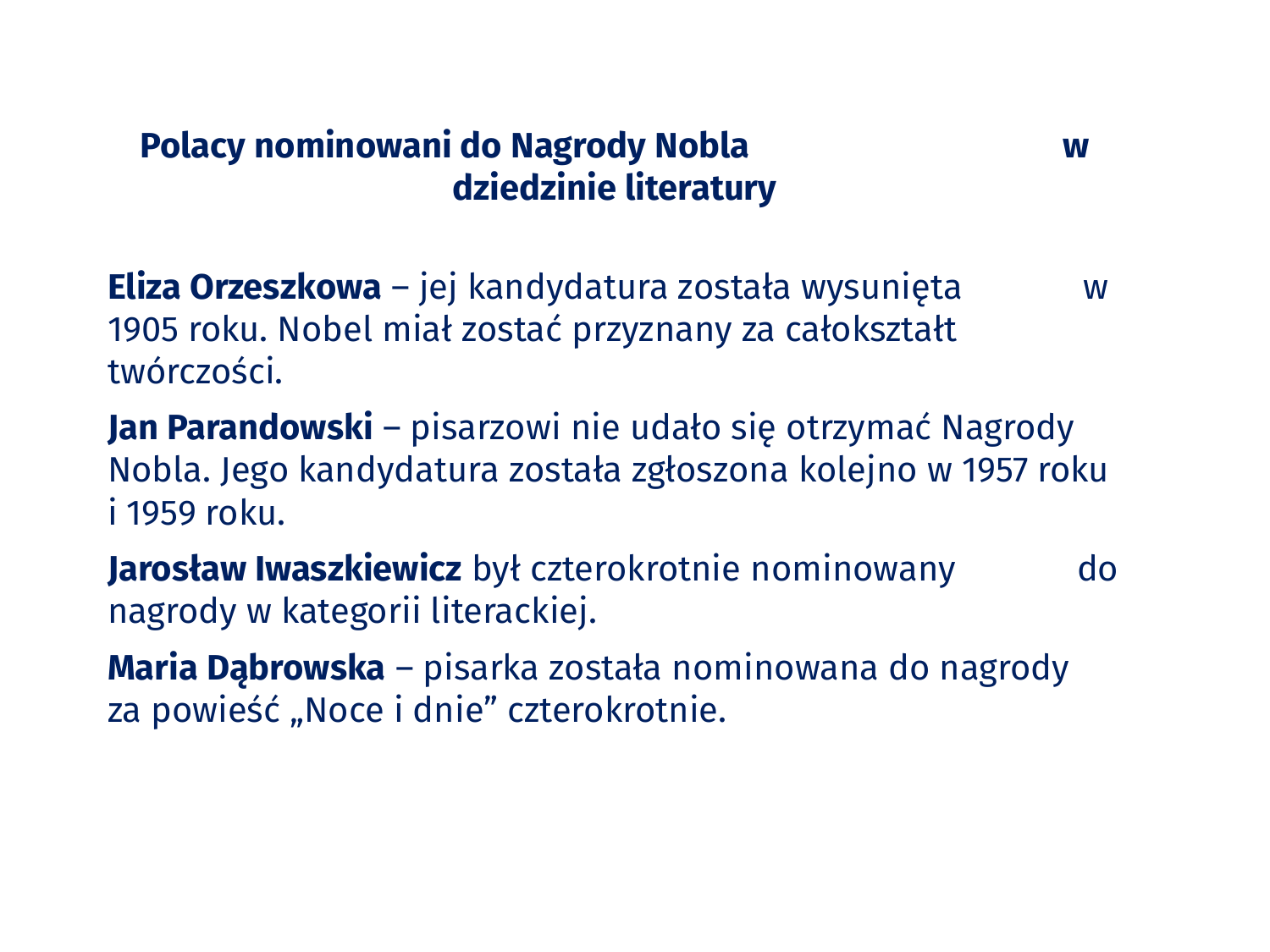

Polacy nominowani do Nagrody Nobla                                     w dziedzinie literatury

Eliza Orzeszkowa – jej kandydatura została wysunięta             w 1905 roku. Nobel miał zostać przyznany za całokształt twórczości.
Jan Parandowski – pisarzowi nie udało się otrzymać Nagrody Nobla. Jego kandydatura została zgłoszona kolejno w 1957 roku i 1959 roku.
Jarosław Iwaszkiewicz był czterokrotnie nominowany             do nagrody w kategorii literackiej.
Maria Dąbrowska – pisarka została nominowana do nagrody     za powieść „Noce i dnie” czterokrotnie.